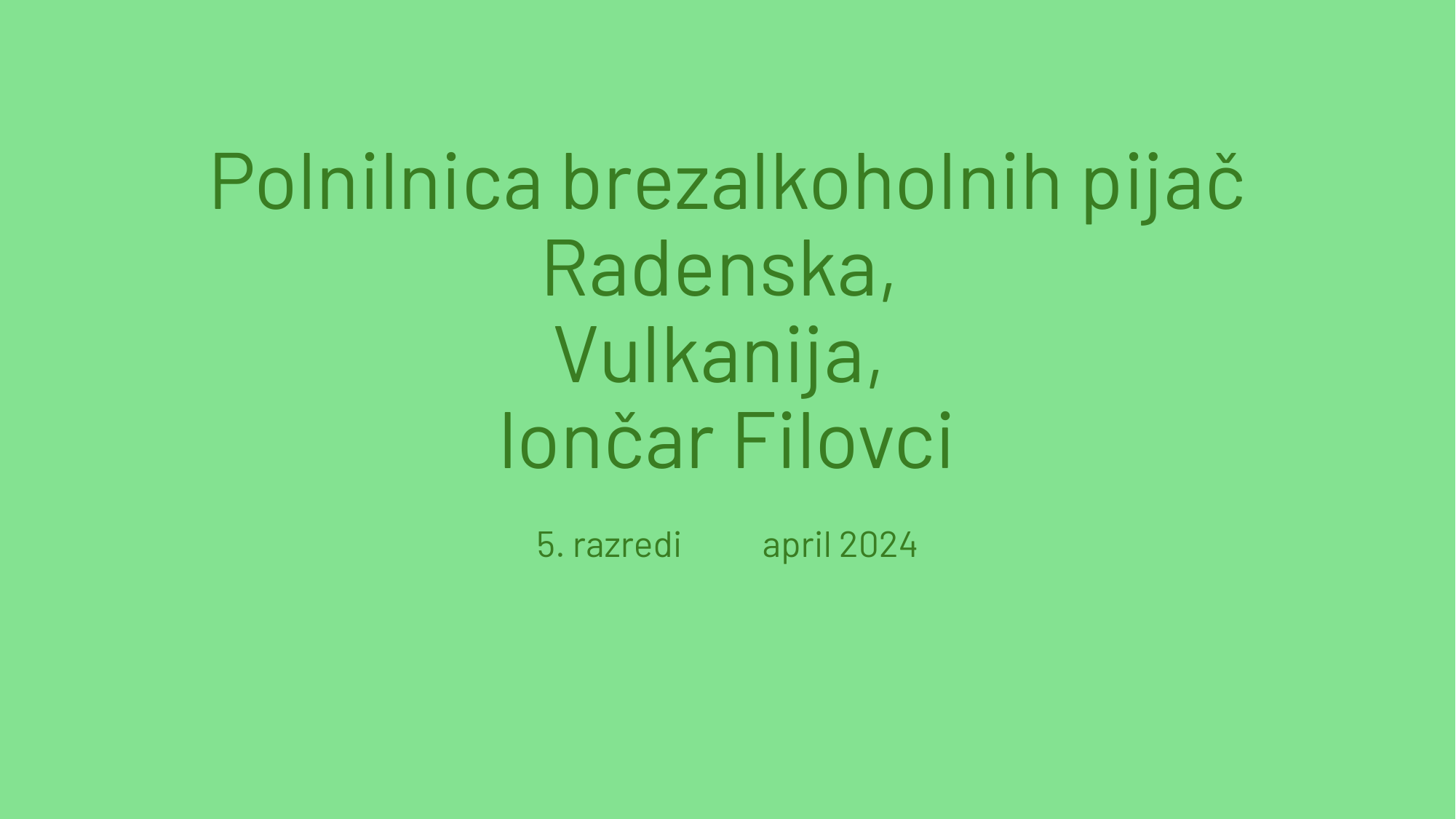

# Polnilnica brezalkoholnih pijač Radenska, Vulkanija, lončar Filovci
5. razredi           april 2024